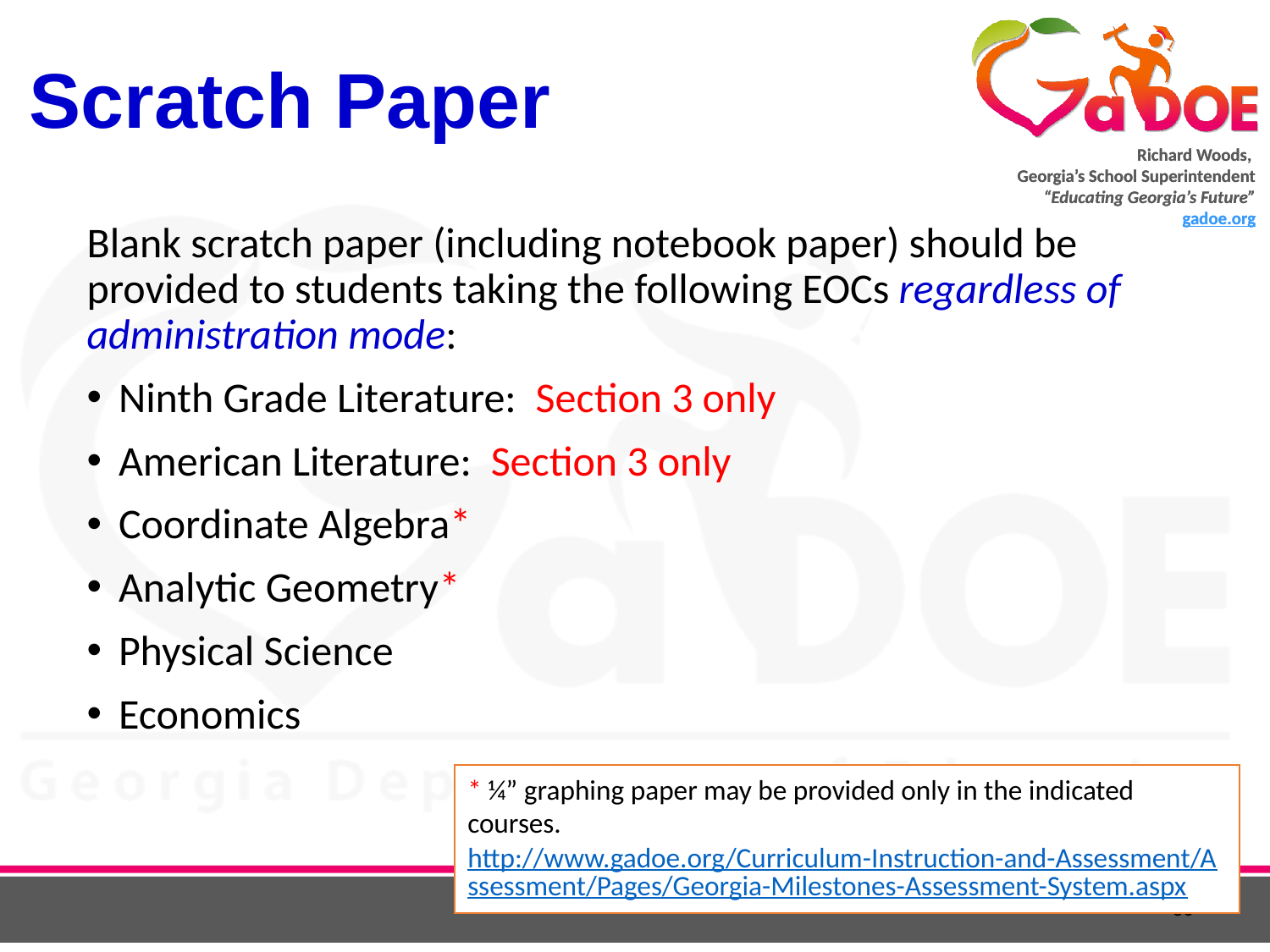

# Scratch Paper
Blank scratch paper (including notebook paper) should be provided to students taking the following EOCs regardless of administration mode:
Ninth Grade Literature:  Section 3 only
American Literature:  Section 3 only
Coordinate Algebra*
Analytic Geometry*
Physical Science
Economics

* ¼” graphing paper may be provided only in the indicated courses. http://www.gadoe.org/Curriculum-Instruction-and-Assessment/Assessment/Pages/Georgia-Milestones-Assessment-System.aspx
30